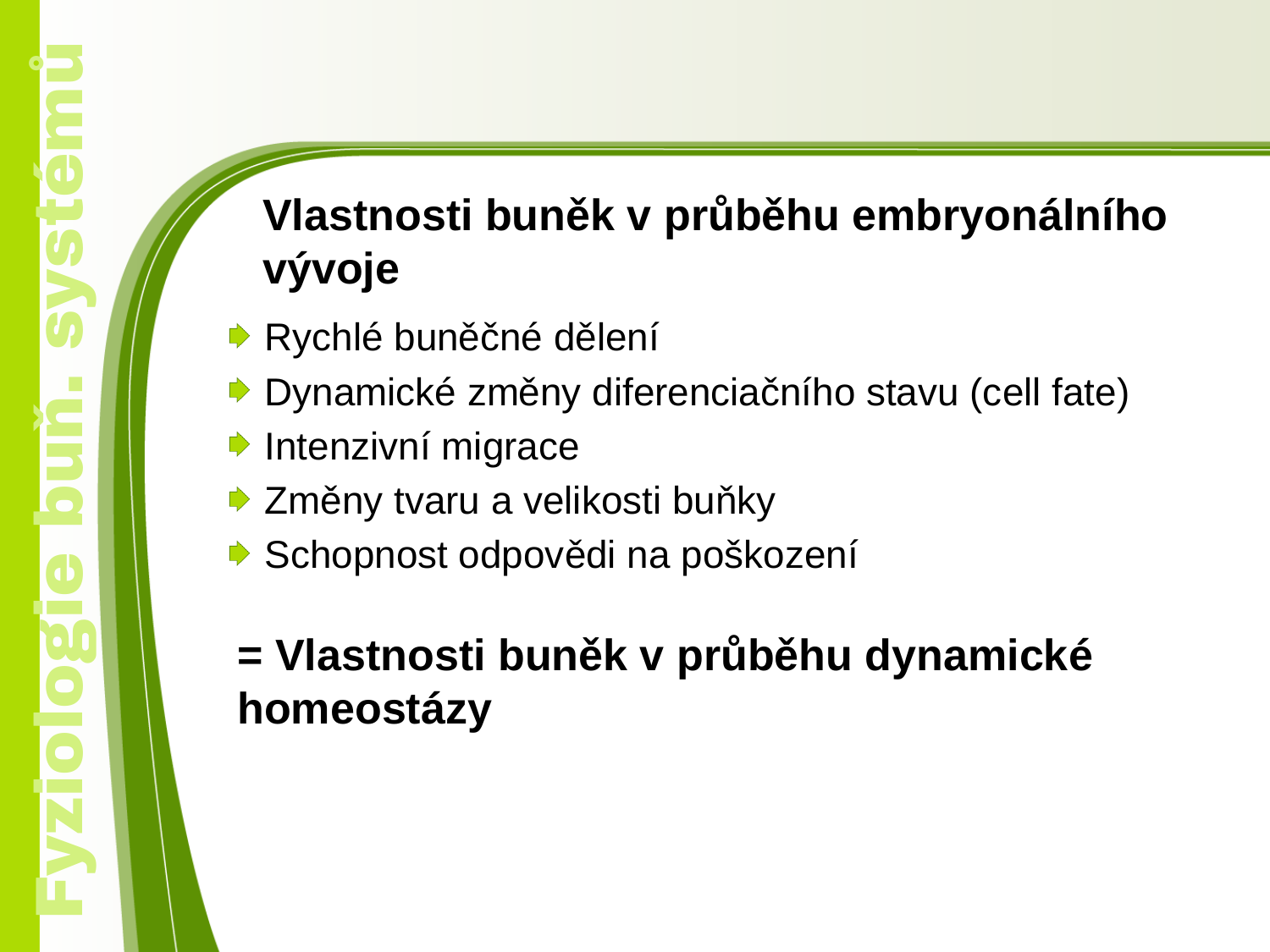

# Vlastnosti buněk v průběhu embryonálního vývoje
Rychlé buněčné dělení
Dynamické změny diferenciačního stavu (cell fate)
Intenzivní migrace
Změny tvaru a velikosti buňky
Schopnost odpovědi na poškození
= Vlastnosti buněk v průběhu dynamické homeostázy